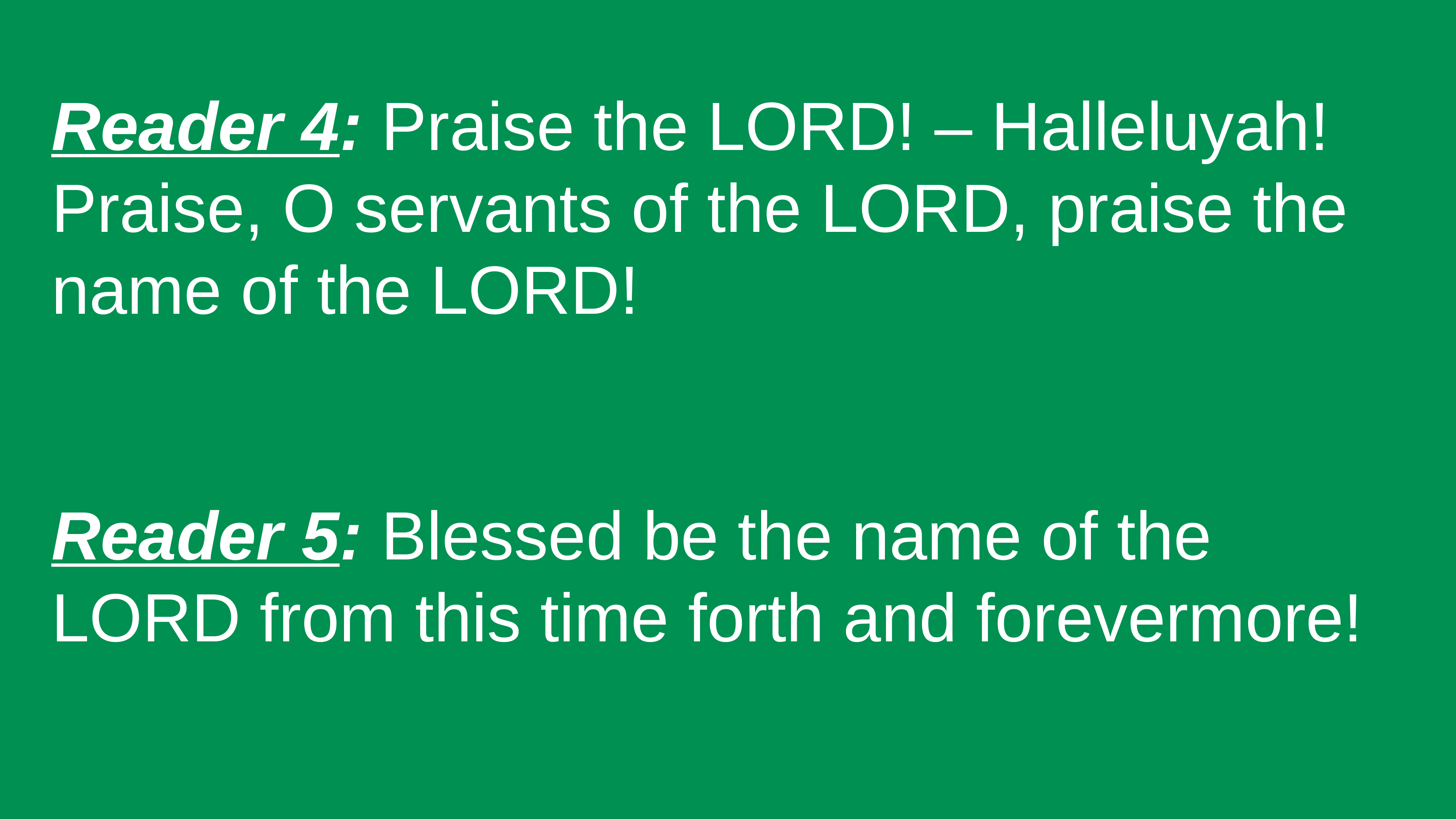

Reader 4: Praise the LORD! – Halleluyah!
Praise, O servants of the LORD, praise the name of the LORD!

Reader 5: Blessed be the name of the LORD from this time forth and forevermore!